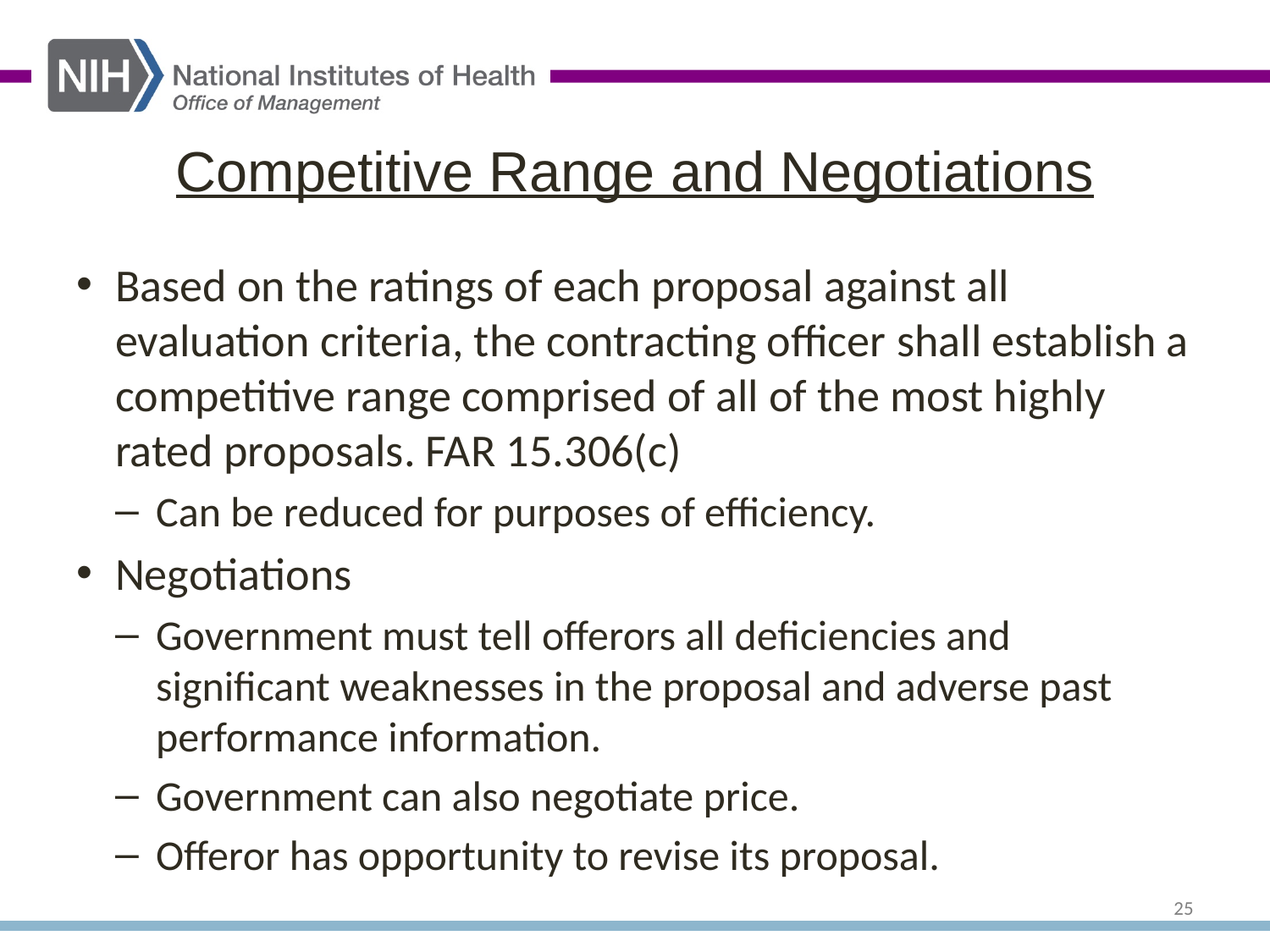

# Competitive Range and Negotiations
Based on the ratings of each proposal against all evaluation criteria, the contracting officer shall establish a competitive range comprised of all of the most highly rated proposals. FAR 15.306(c)
Can be reduced for purposes of efficiency.
Negotiations
Government must tell offerors all deficiencies and significant weaknesses in the proposal and adverse past performance information.
Government can also negotiate price.
Offeror has opportunity to revise its proposal.
25